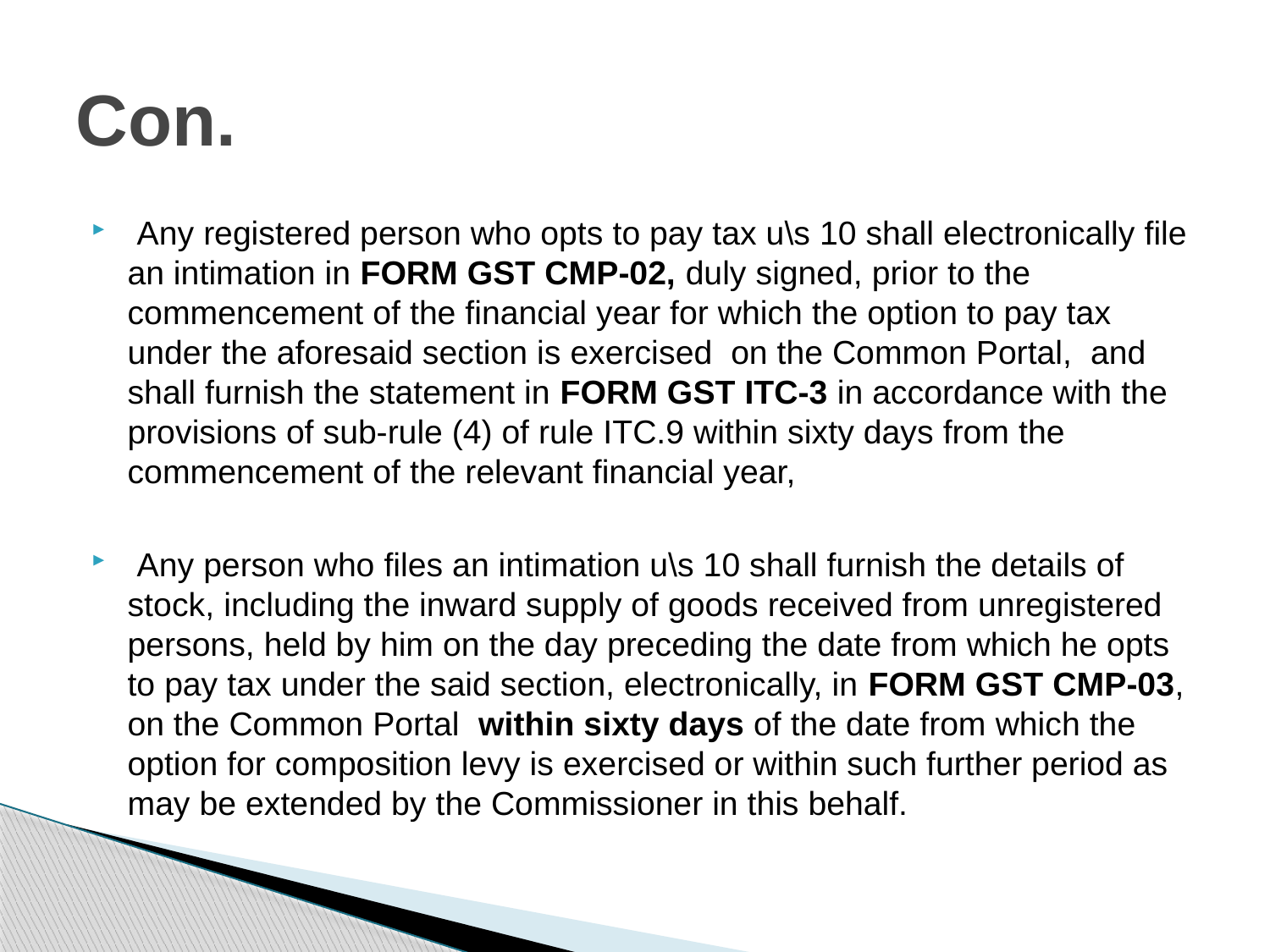

# Con.
 Any registered person who opts to pay tax u\s 10 shall electronically file an intimation in FORM GST CMP-02, duly signed, prior to the commencement of the financial year for which the option to pay tax under the aforesaid section is exercised  on the Common Portal,  and shall furnish the statement in FORM GST ITC-3 in accordance with the provisions of sub-rule (4) of rule ITC.9 within sixty days from the commencement of the relevant financial year,

 Any person who files an intimation u\s 10 shall furnish the details of stock, including the inward supply of goods received from unregistered persons, held by him on the day preceding the date from which he opts to pay tax under the said section, electronically, in FORM GST CMP-03, on the Common Portal  within sixty days of the date from which the option for composition levy is exercised or within such further period as may be extended by the Commissioner in this behalf.